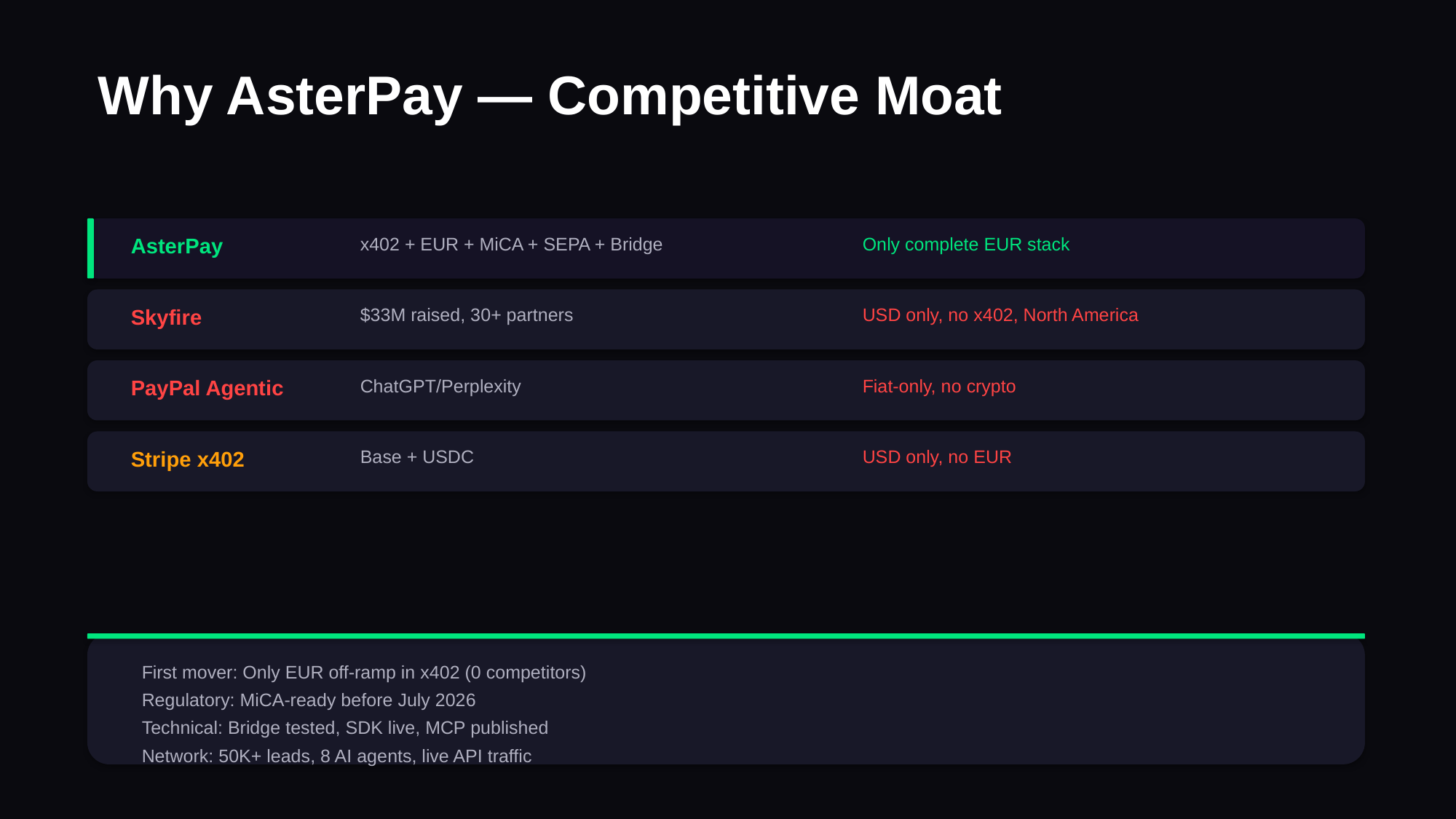

Why AsterPay — Competitive Moat

AsterPay
x402 + EUR + MiCA + SEPA + Bridge
Only complete EUR stack

Skyfire
$33M raised, 30+ partners
USD only, no x402, North America

PayPal Agentic
ChatGPT/Perplexity
Fiat-only, no crypto

Stripe x402
Base + USDC
USD only, no EUR

First mover: Only EUR off-ramp in x402 (0 competitors)
Regulatory: MiCA-ready before July 2026
Technical: Bridge tested, SDK live, MCP published
Network: 50K+ leads, 8 AI agents, live API traffic